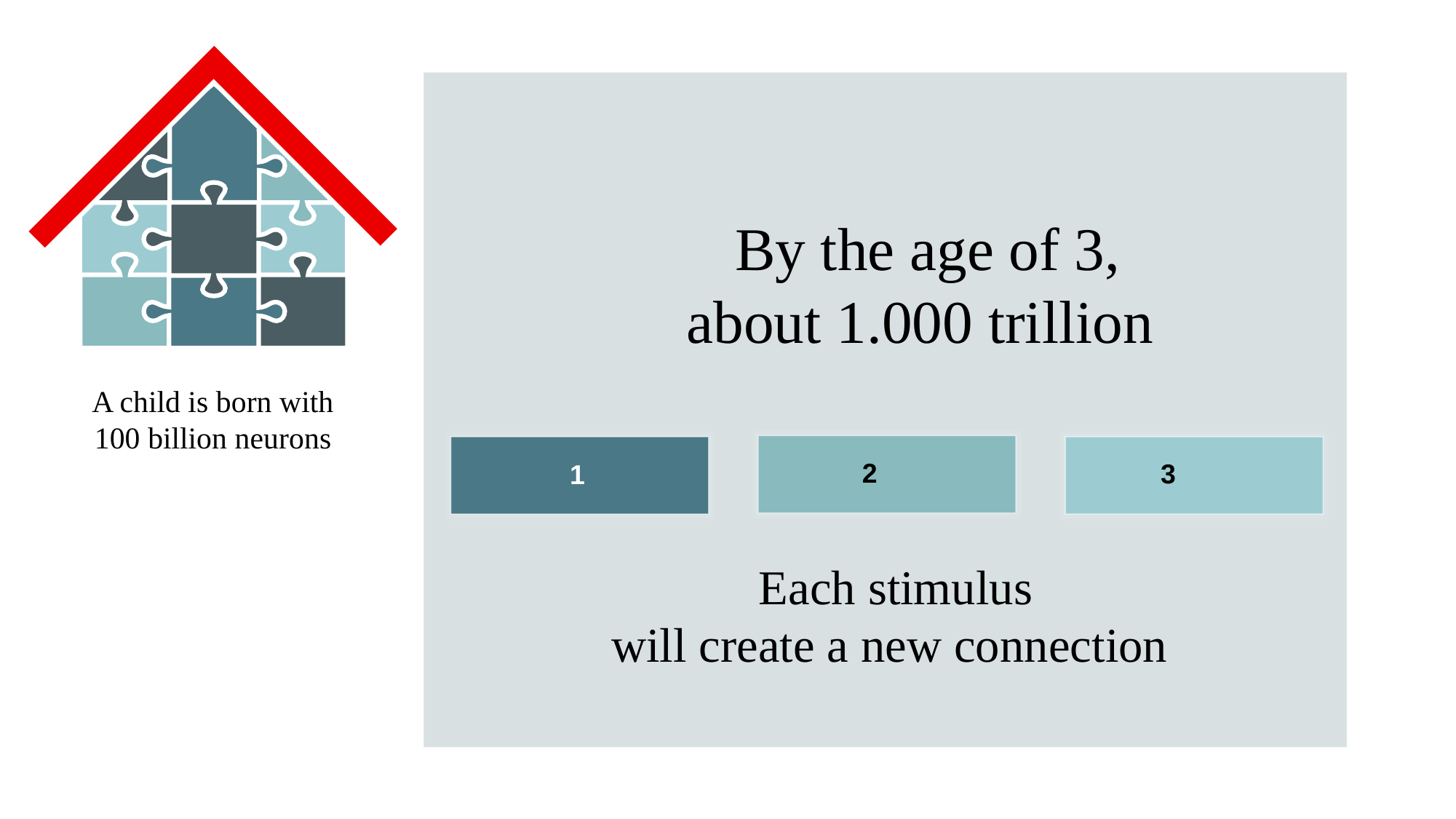

By the age of 3,
about 1.000 trillion
A child is born with
100 billion neurons

2
3
 1
Each stimulus
will create a new connection